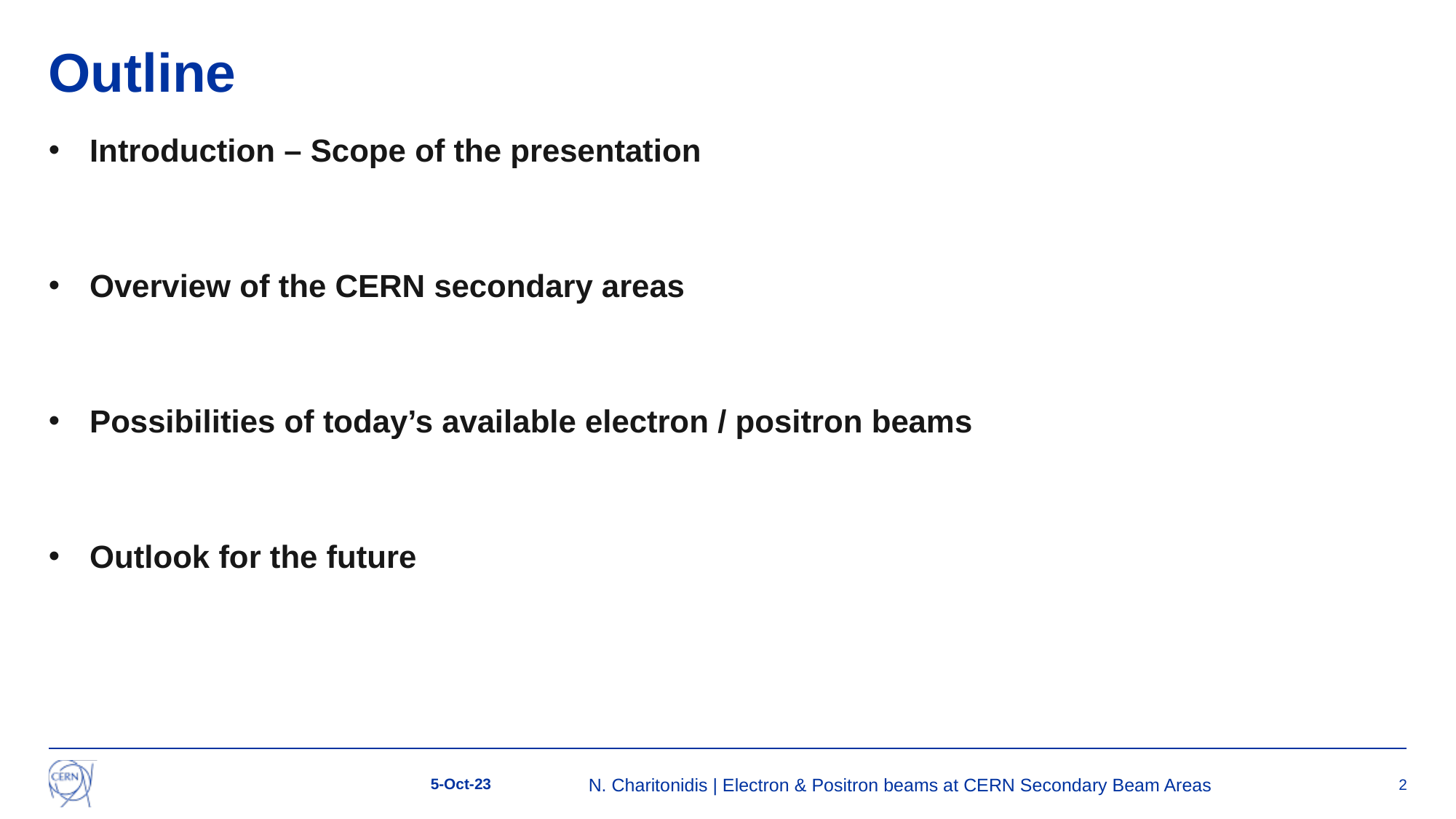

# Outline
Introduction – Scope of the presentation

Overview of the CERN secondary areas

Possibilities of today’s available electron / positron beams

Outlook for the future
5-Oct-23
N. Charitonidis | Electron & Positron beams at CERN Secondary Beam Areas
2